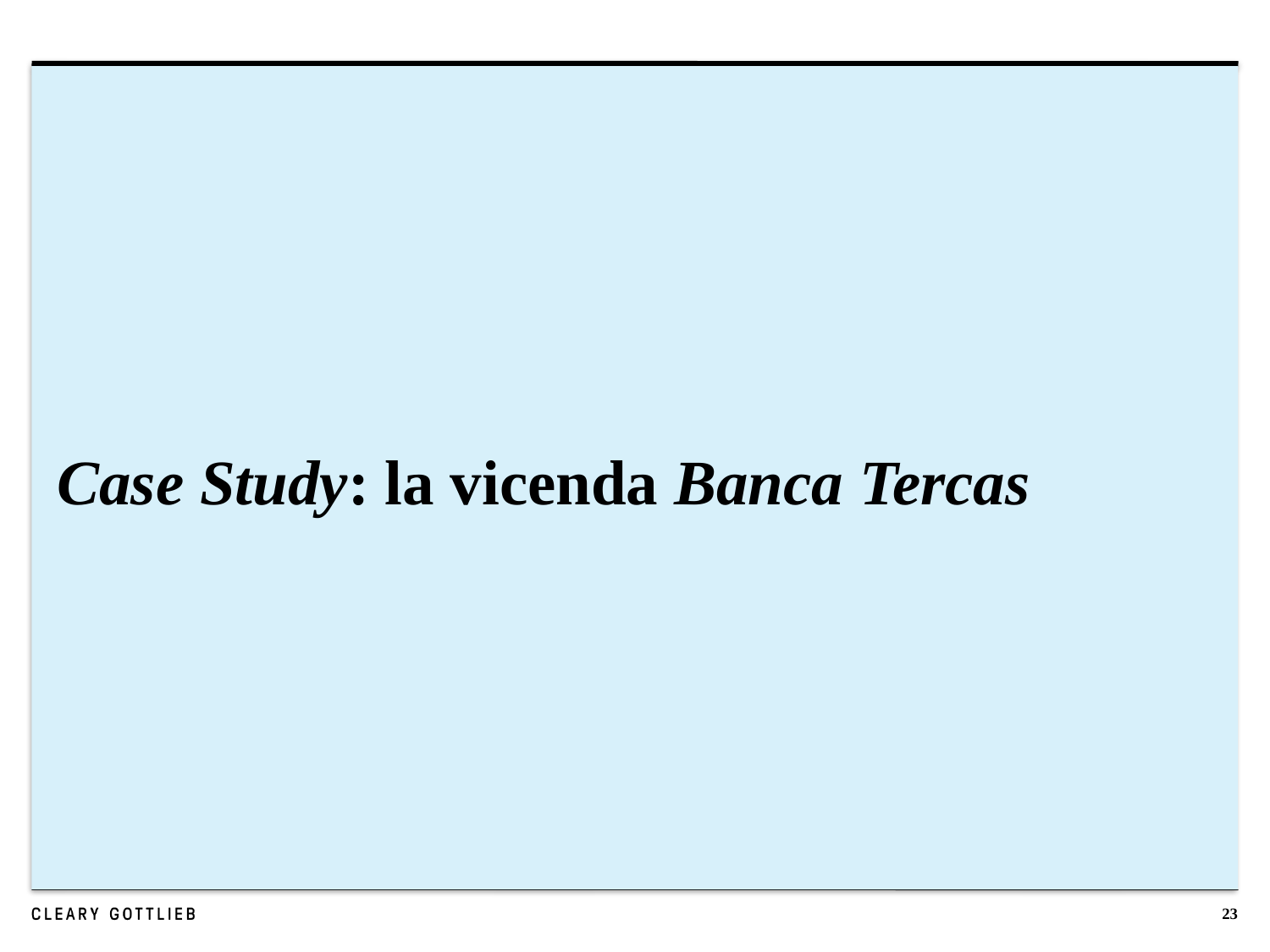

# Case Study: la vicenda Banca Tercas